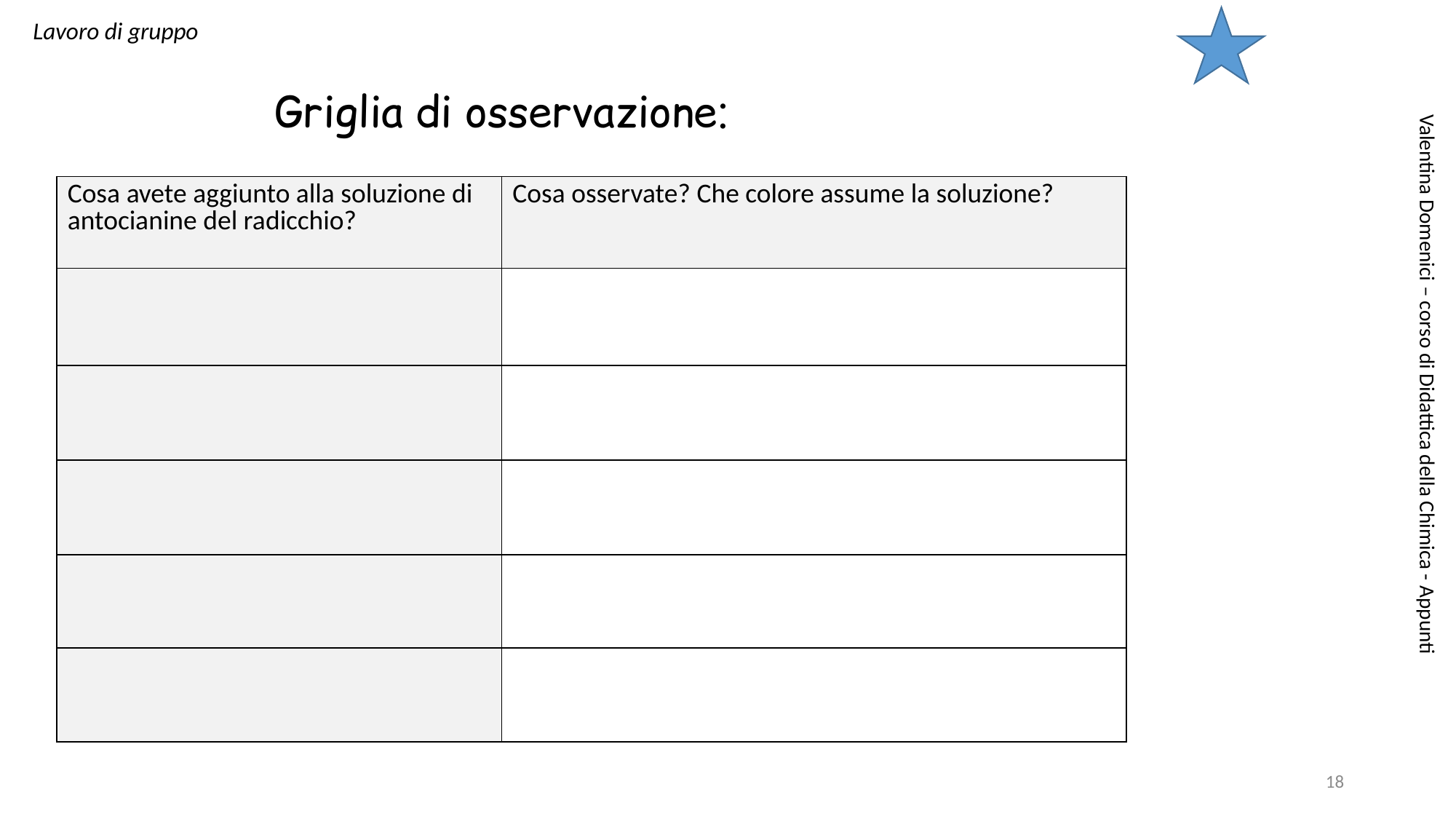

Lavoro di gruppo
# Griglia di osservazione:
| Cosa avete aggiunto alla soluzione di antocianine del radicchio? | Cosa osservate? Che colore assume la soluzione? |
| --- | --- |
|  |  |
|  |  |
|  |  |
|  |  |
|  |  |
Valentina Domenici – corso di Didattica della Chimica - Appunti
18